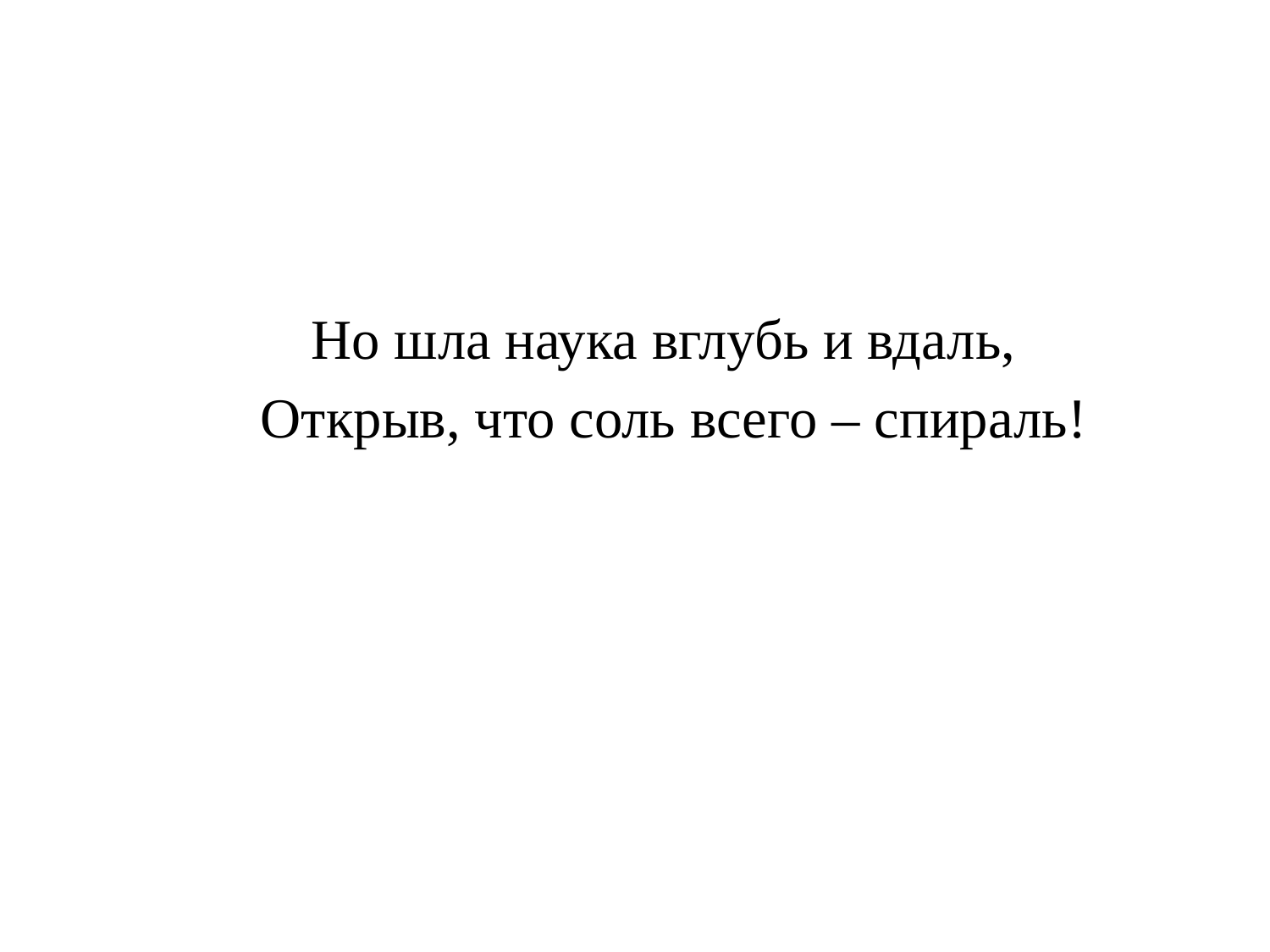

Но шла наука вглубь и вдаль,
             Открыв, что соль всего – спираль!